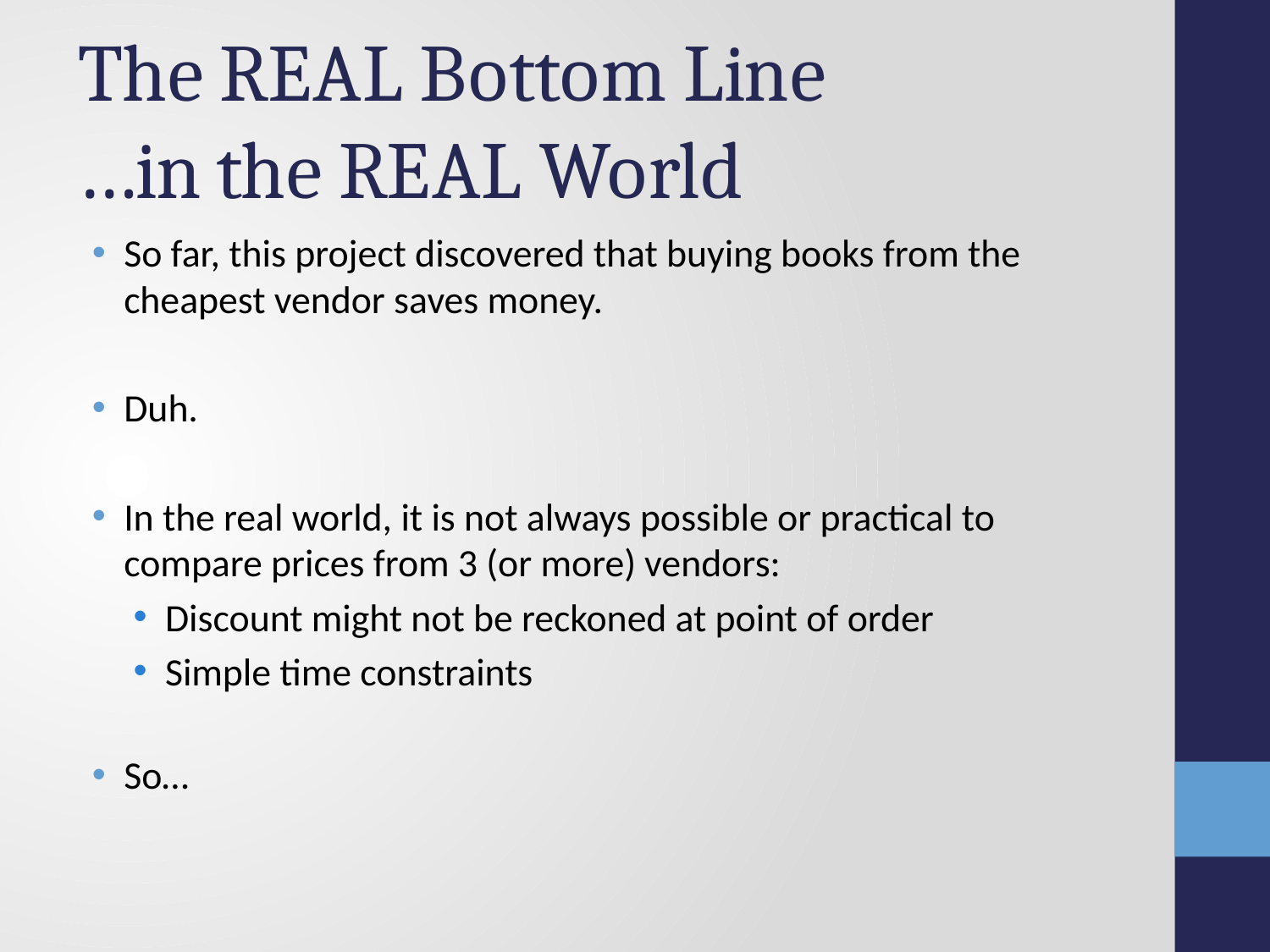

# The REAL Bottom Line …in the REAL World
So far, this project discovered that buying books from the cheapest vendor saves money.

Duh.

In the real world, it is not always possible or practical to compare prices from 3 (or more) vendors:
Discount might not be reckoned at point of order
Simple time constraints

So…